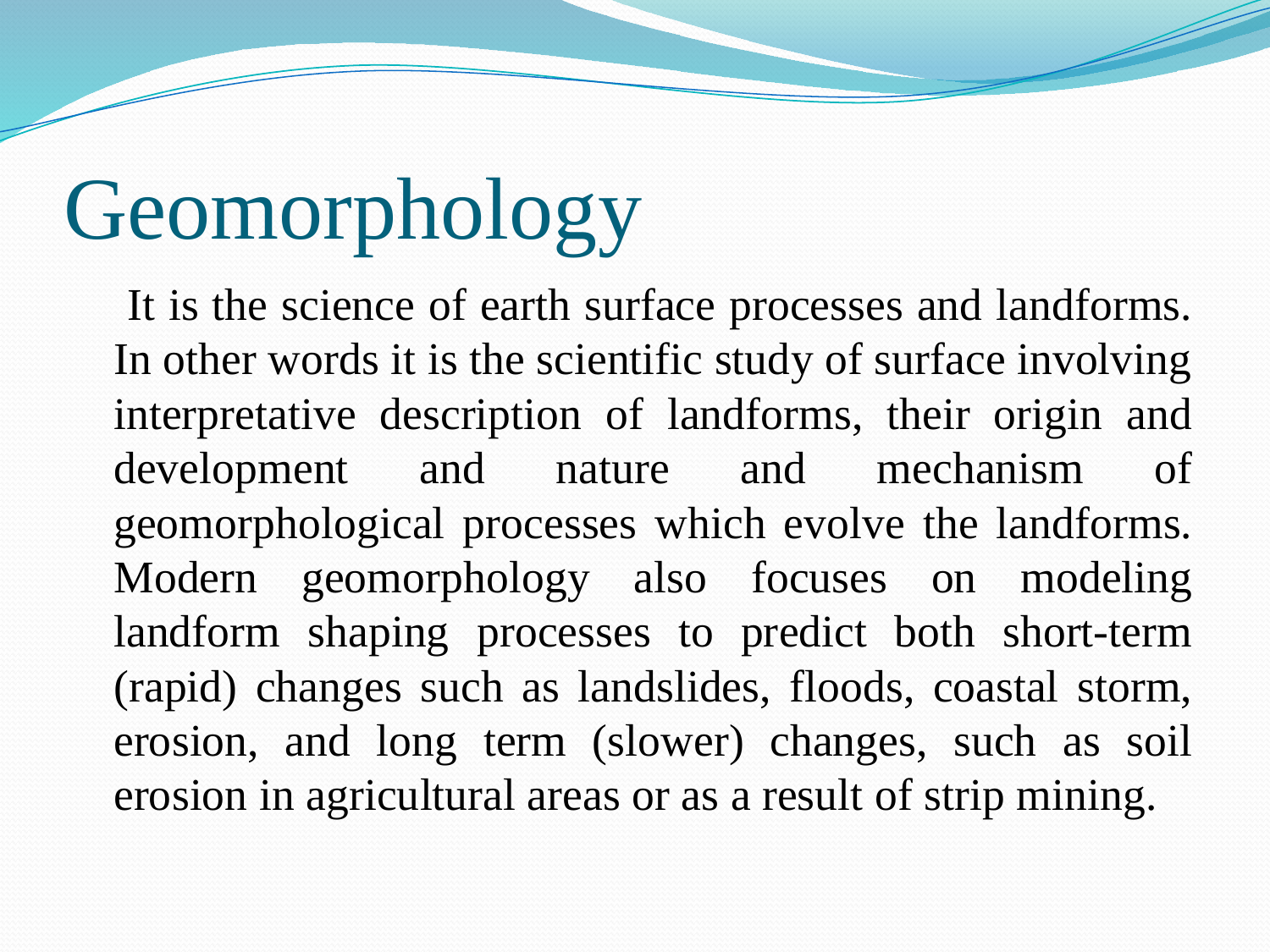

# Geomorphology
		 It is the science of earth surface processes and landforms. In other words it is the scientific study of surface involving interpretative description of landforms, their origin and development and nature and mechanism of geomorphological processes which evolve the landforms. Modern geomorphology also focuses on modeling landform shaping processes to predict both short-term (rapid) changes such as landslides, floods, coastal storm, erosion, and long term (slower) changes, such as soil erosion in agricultural areas or as a result of strip mining.